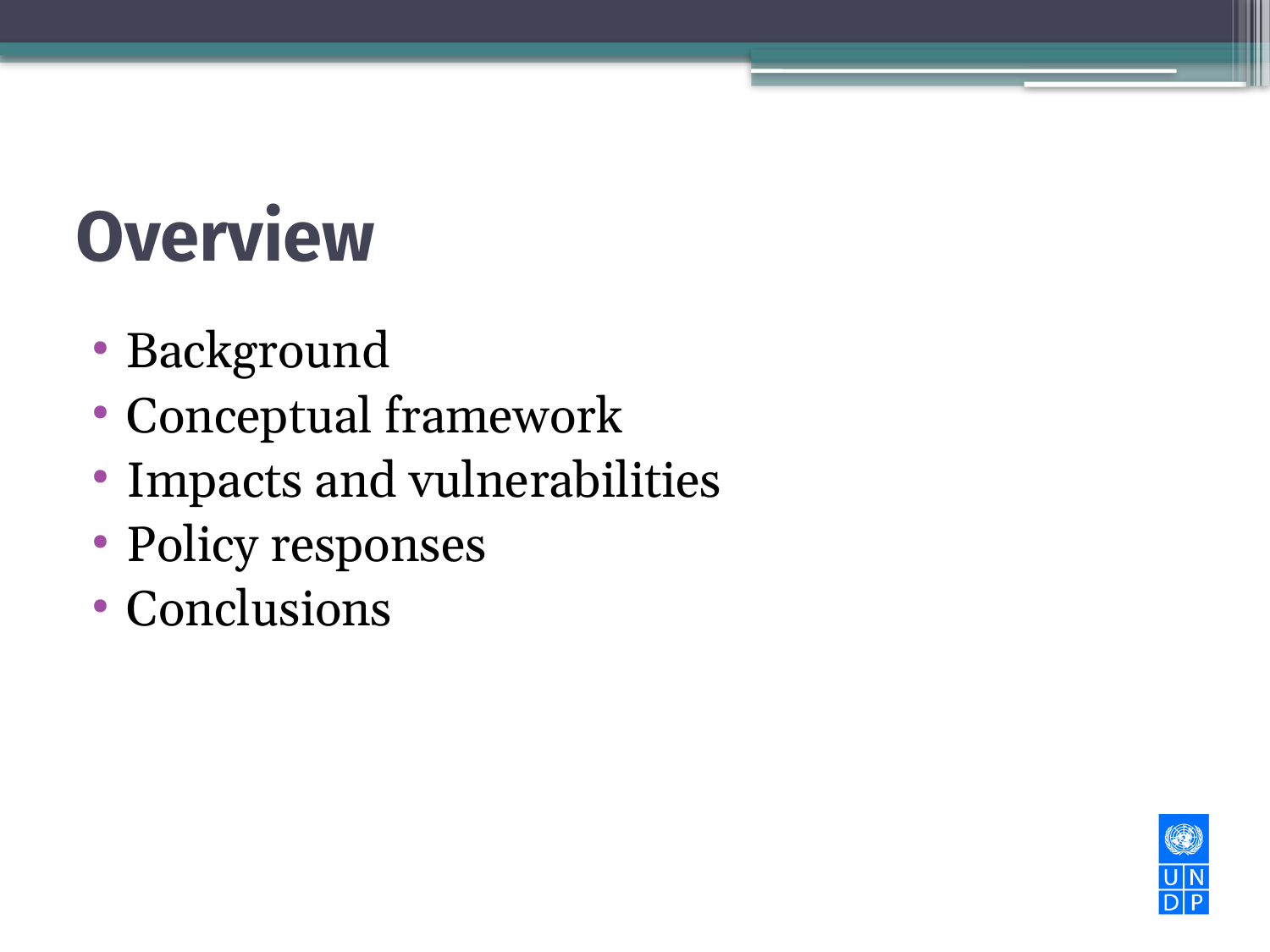

# Overview
Background
Conceptual framework
Impacts and vulnerabilities
Policy responses
Conclusions